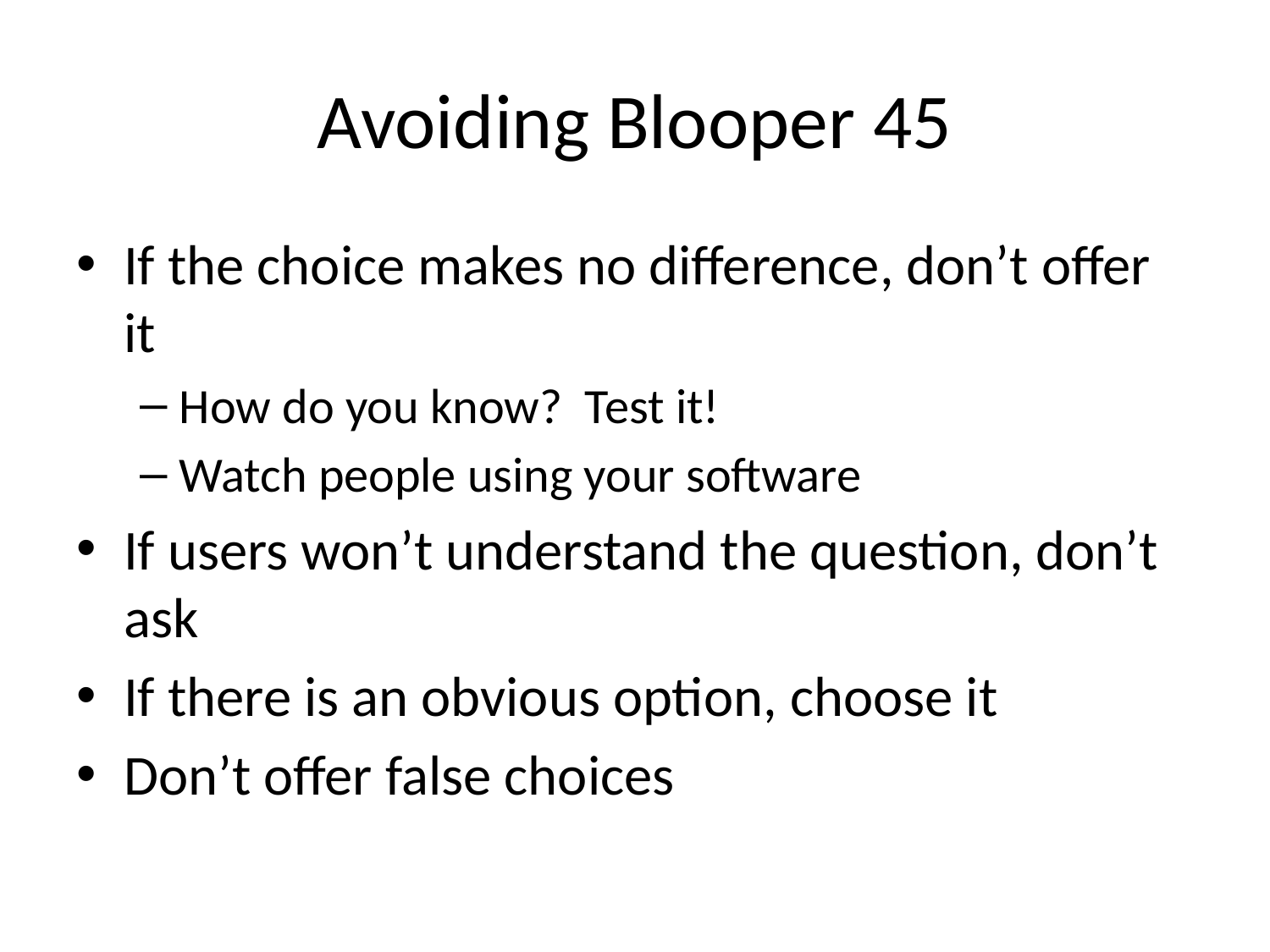

# Avoiding Blooper 45
If the choice makes no difference, don’t offer it
How do you know?  Test it!
Watch people using your software
If users won’t understand the question, don’t ask
If there is an obvious option, choose it
Don’t offer false choices